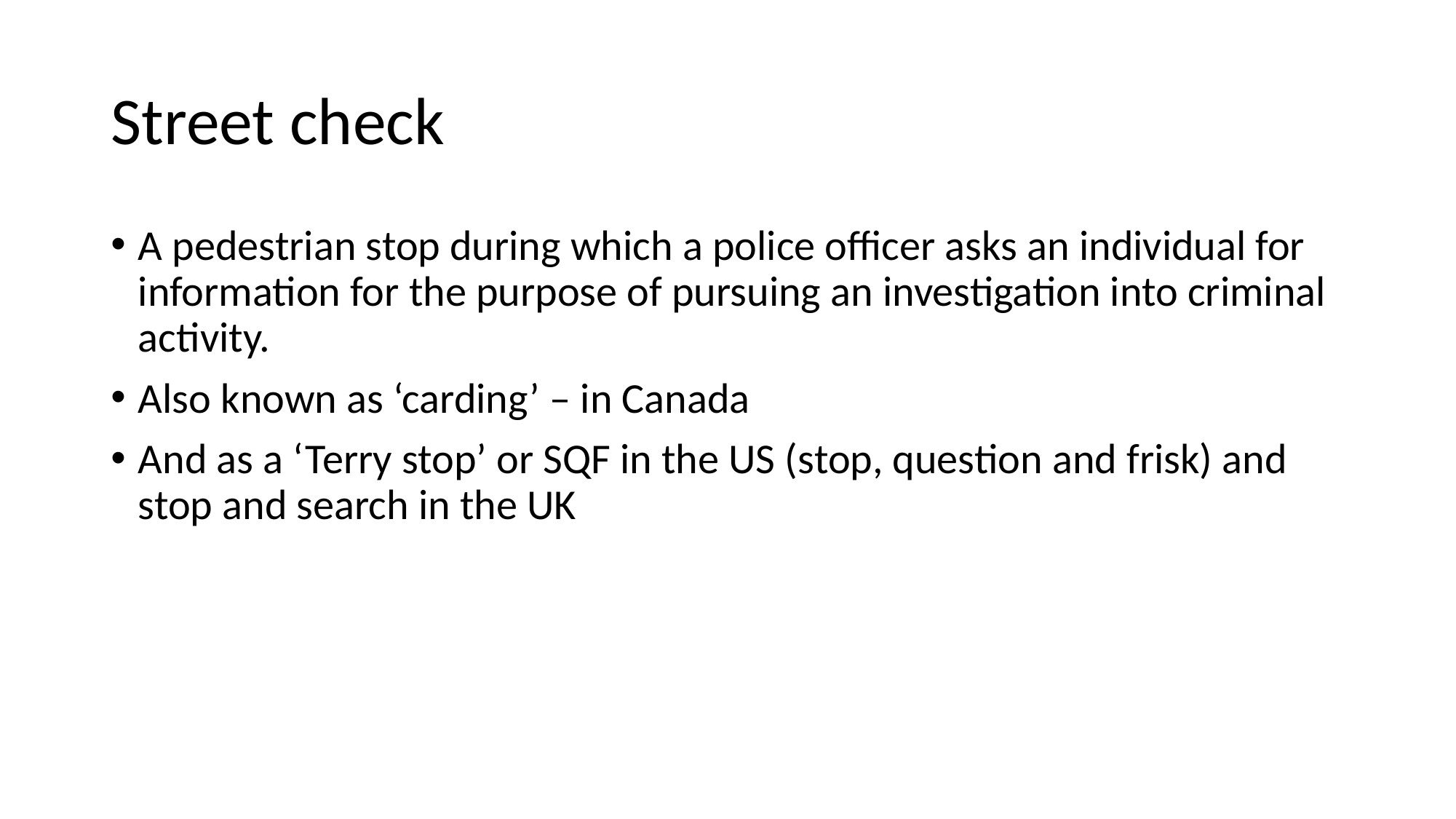

# Street check
A pedestrian stop during which a police officer asks an individual for information for the purpose of pursuing an investigation into criminal activity.
Also known as ‘carding’ – in Canada
And as a ‘Terry stop’ or SQF in the US (stop, question and frisk) and stop and search in the UK